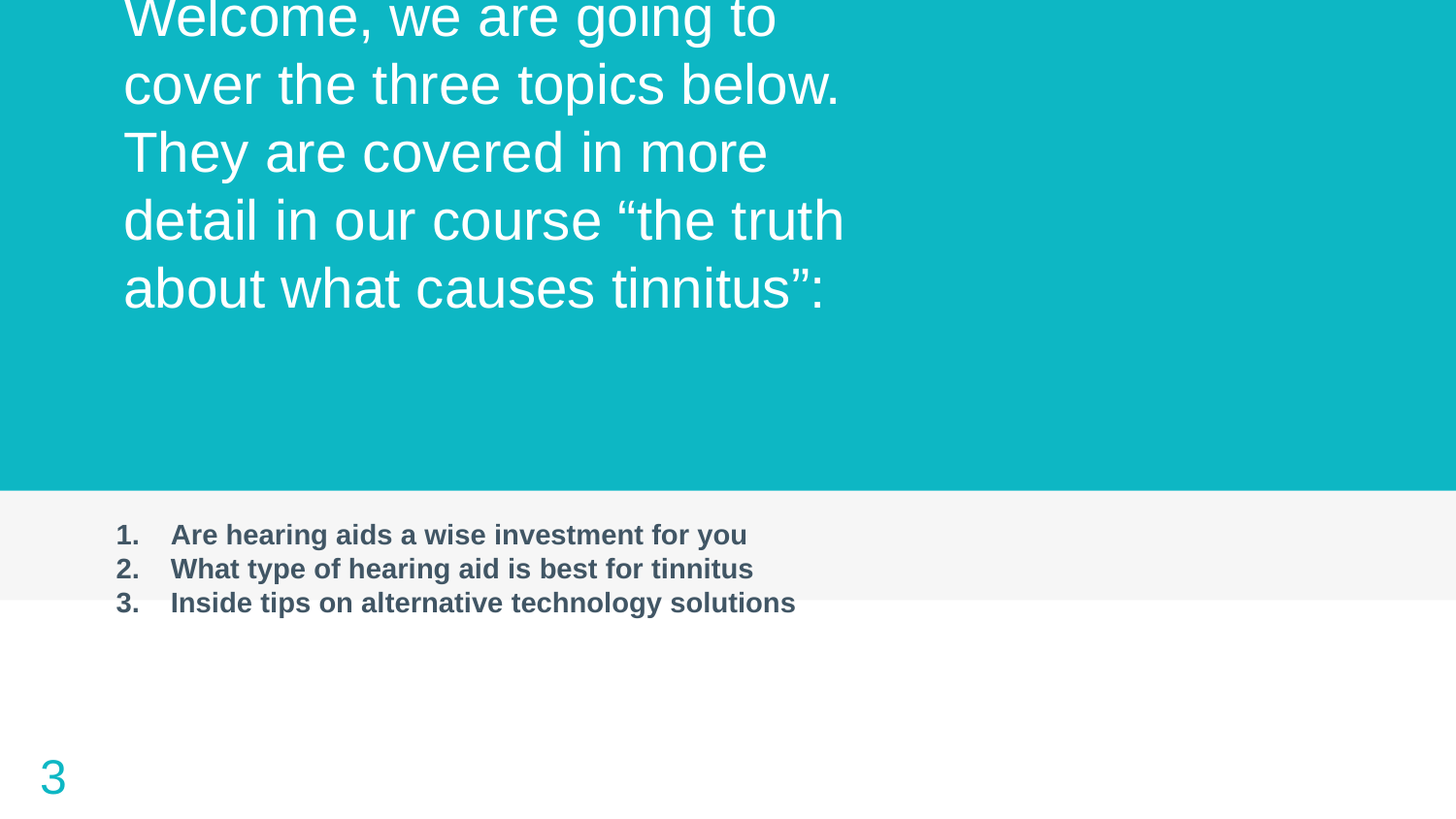

# Welcome, we are going to cover the three topics below. They are covered in more detail in our course “the truth about what causes tinnitus”:
Are hearing aids a wise investment for you
What type of hearing aid is best for tinnitus
Inside tips on alternative technology solutions
3